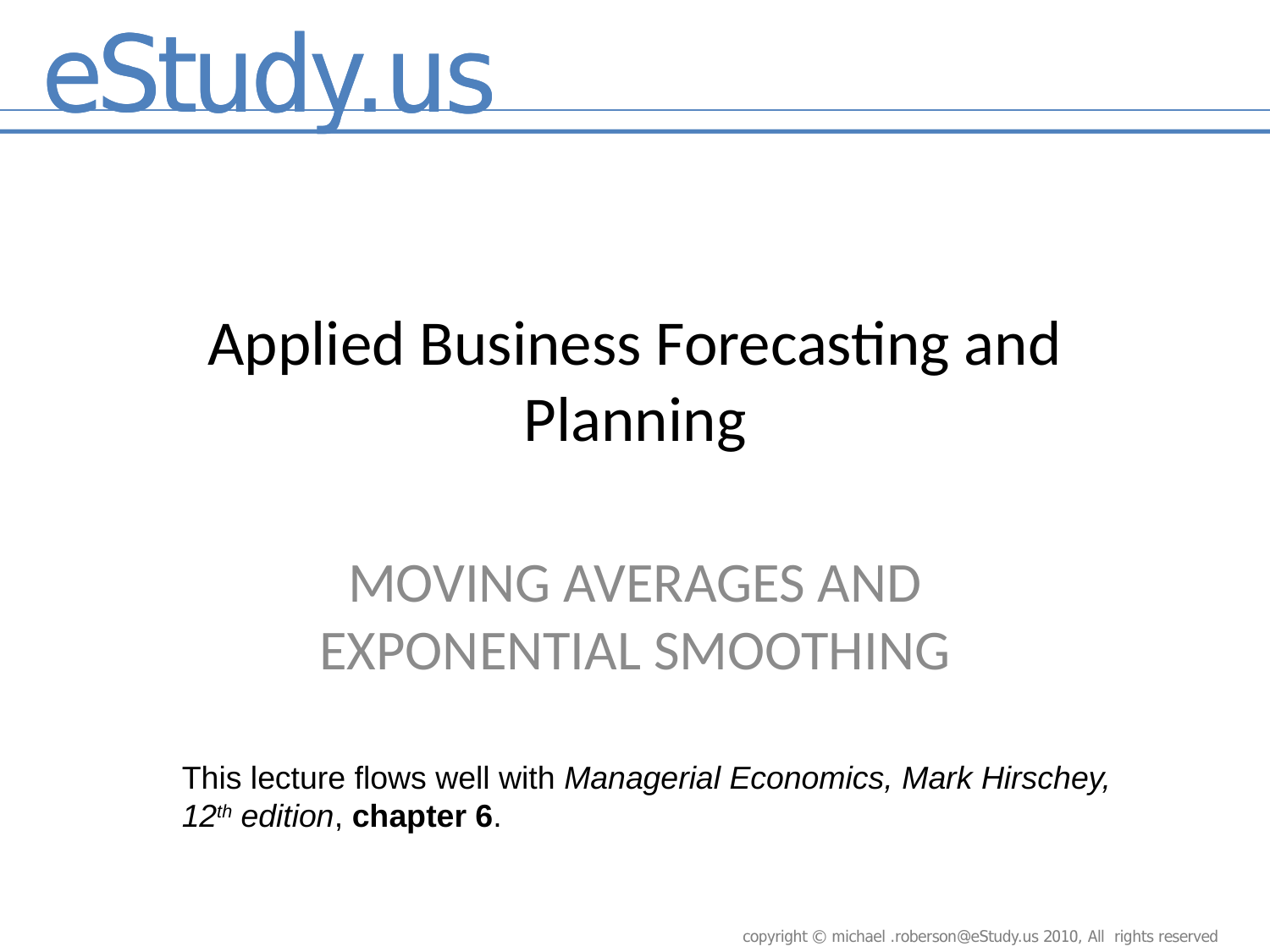

# Applied Business Forecasting and Planning
MOVING AVERAGES AND EXPONENTIAL SMOOTHING

This lecture flows well with Managerial Economics, Mark Hirschey, 12th edition, chapter 6.